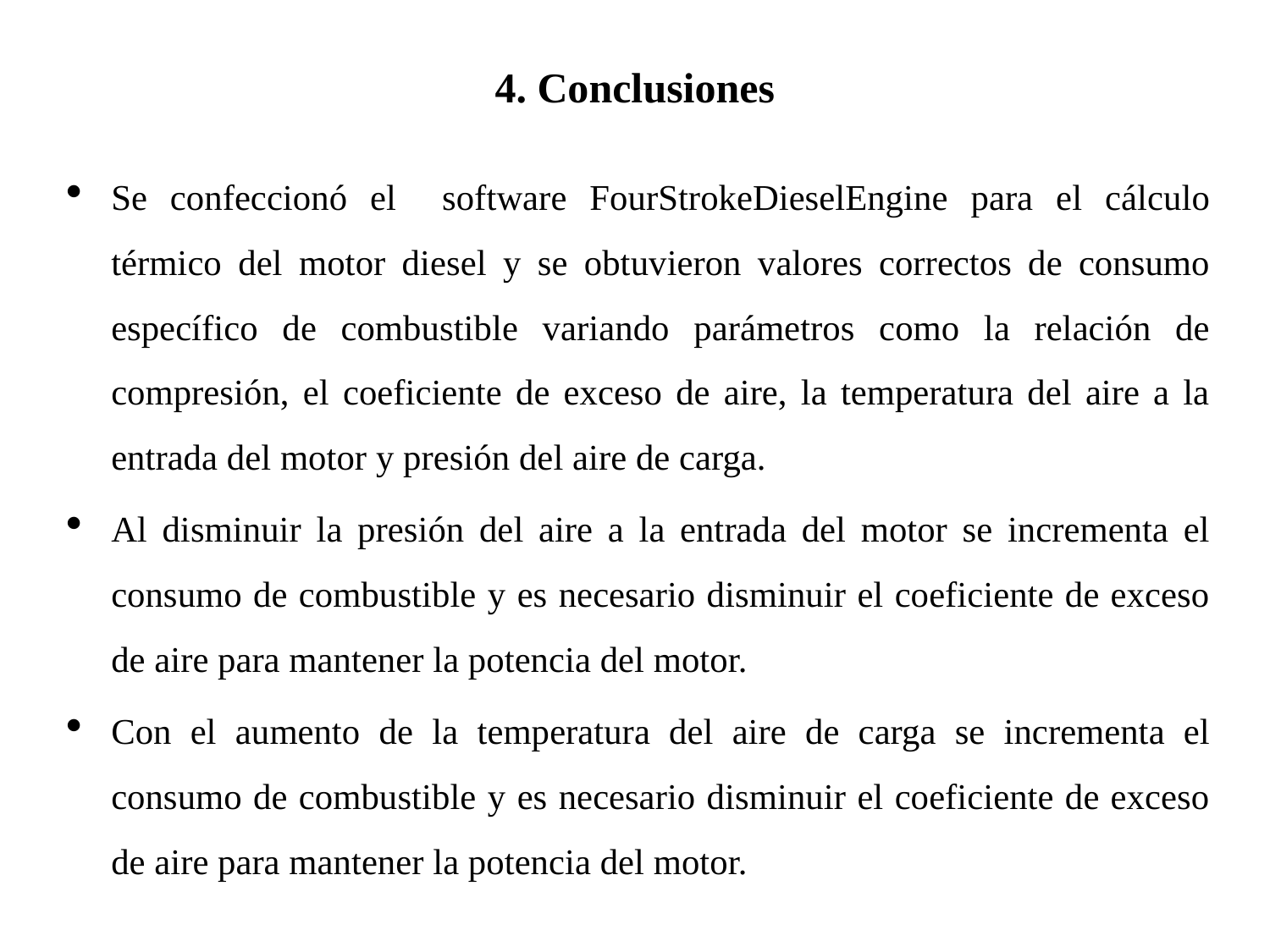

# 4. Conclusiones
Se confeccionó el  software FourStrokeDieselEngine para el cálculo térmico del motor diesel y se obtuvieron valores correctos de consumo específico de combustible variando parámetros como la relación de compresión, el coeficiente de exceso de aire, la temperatura del aire a la entrada del motor y presión del aire de carga.
Al disminuir la presión del aire a la entrada del motor se incrementa el consumo de combustible y es necesario disminuir el coeficiente de exceso de aire para mantener la potencia del motor.
Con el aumento de la temperatura del aire de carga se incrementa el consumo de combustible y es necesario disminuir el coeficiente de exceso de aire para mantener la potencia del motor.